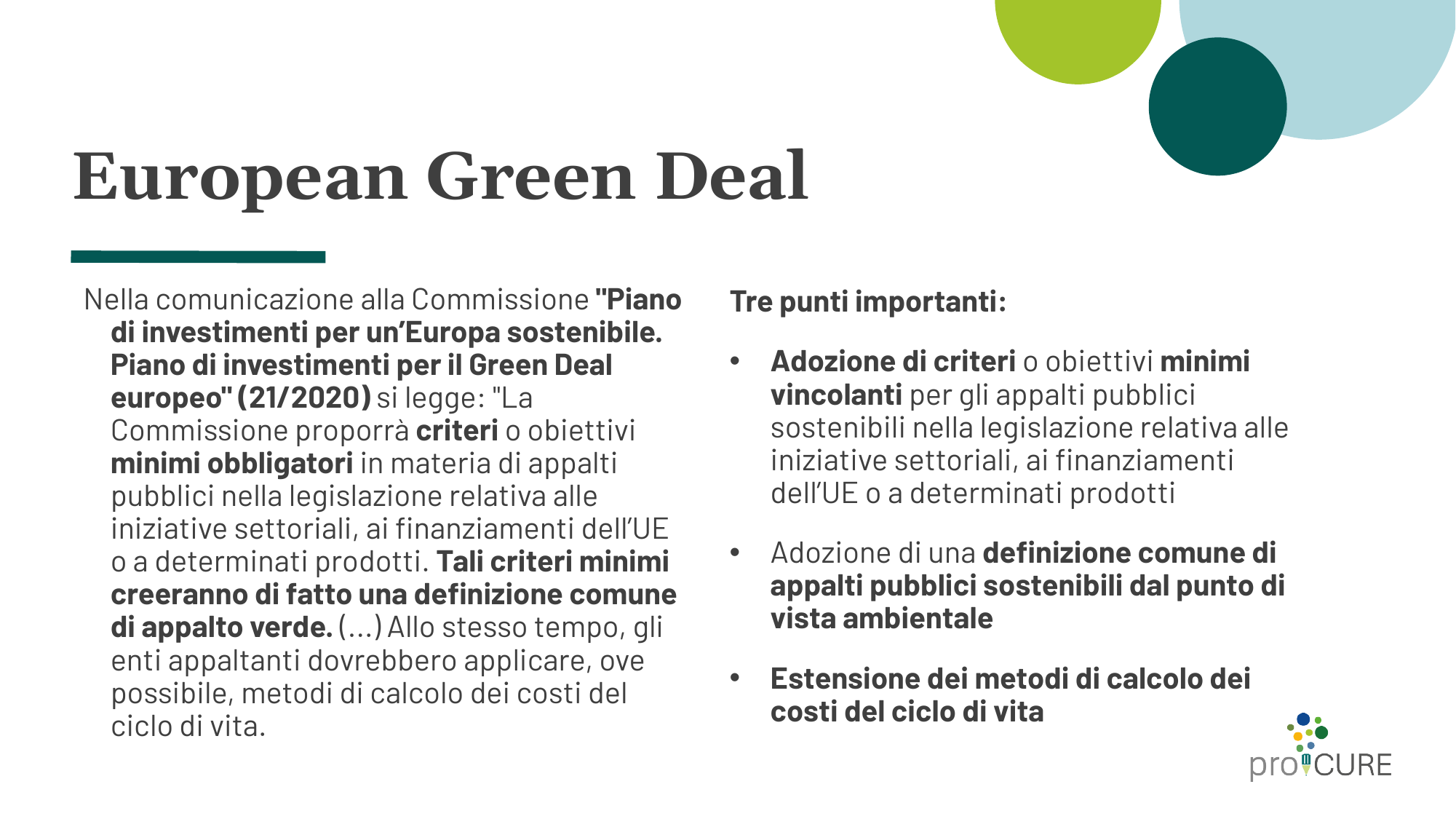

# European Green Deal
Nella comunicazione alla Commissione "Piano di investimenti per un’Europa sostenibile. Piano di investimenti per il Green Deal europeo" (21/2020) si legge: "La Commissione proporrà criteri o obiettivi minimi obbligatori in materia di appalti pubblici nella legislazione relativa alle iniziative settoriali, ai finanziamenti dell’UE o a determinati prodotti. Tali criteri minimi creeranno di fatto una definizione comune di appalto verde. (...) Allo stesso tempo, gli enti appaltanti dovrebbero applicare, ove possibile, metodi di calcolo dei costi del ciclo di vita.
Tre punti importanti:
Adozione di criteri o obiettivi minimi vincolanti per gli appalti pubblici sostenibili nella legislazione relativa alle iniziative settoriali, ai finanziamenti dell’UE o a determinati prodotti
Adozione di una definizione comune di appalti pubblici sostenibili dal punto di vista ambientale
Estensione dei metodi di calcolo dei costi del ciclo di vita